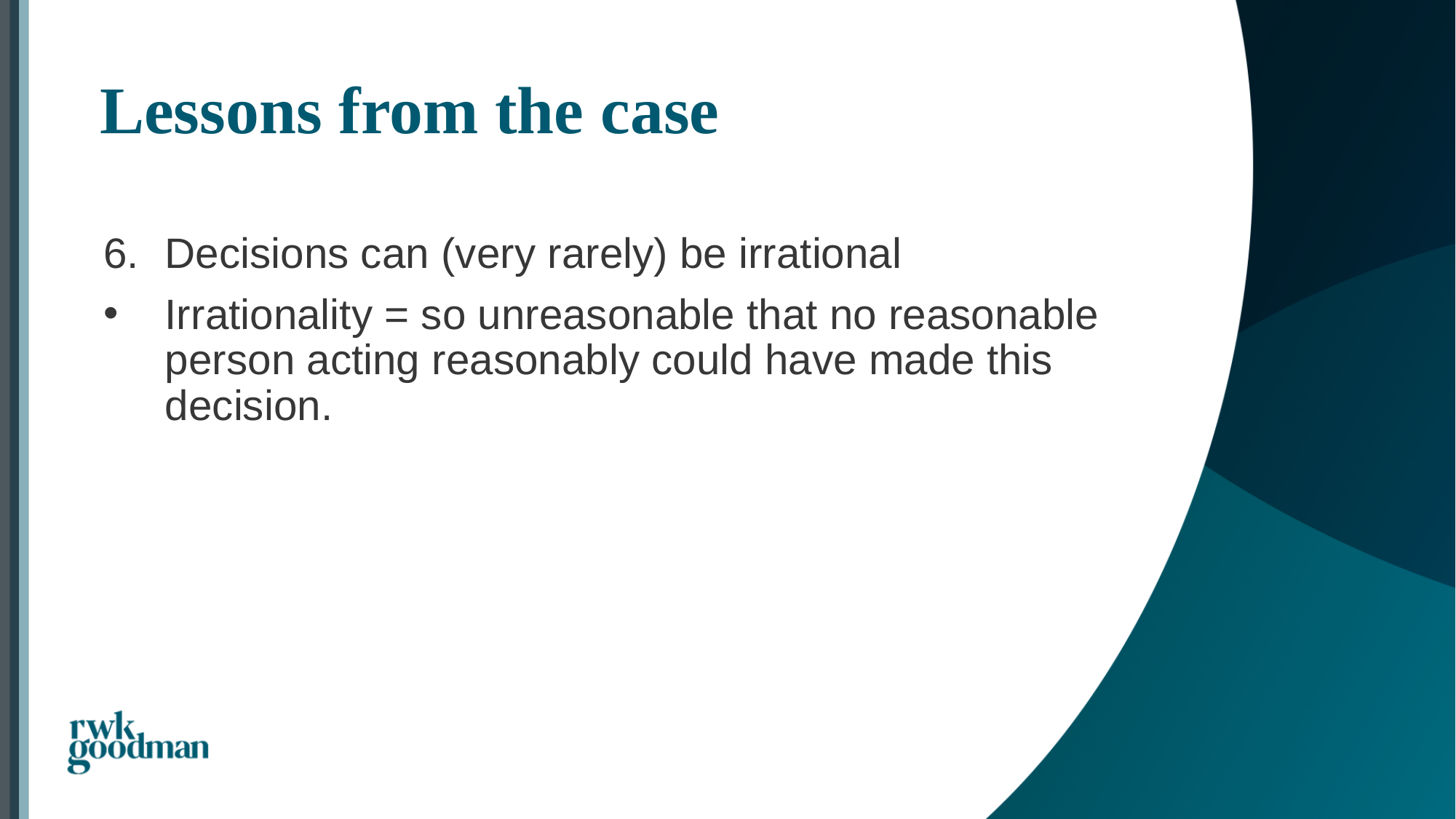

# Lessons from the case

Decisions can (very rarely) be irrational
Irrationality = so unreasonable that no reasonable person acting reasonably could have made this decision.